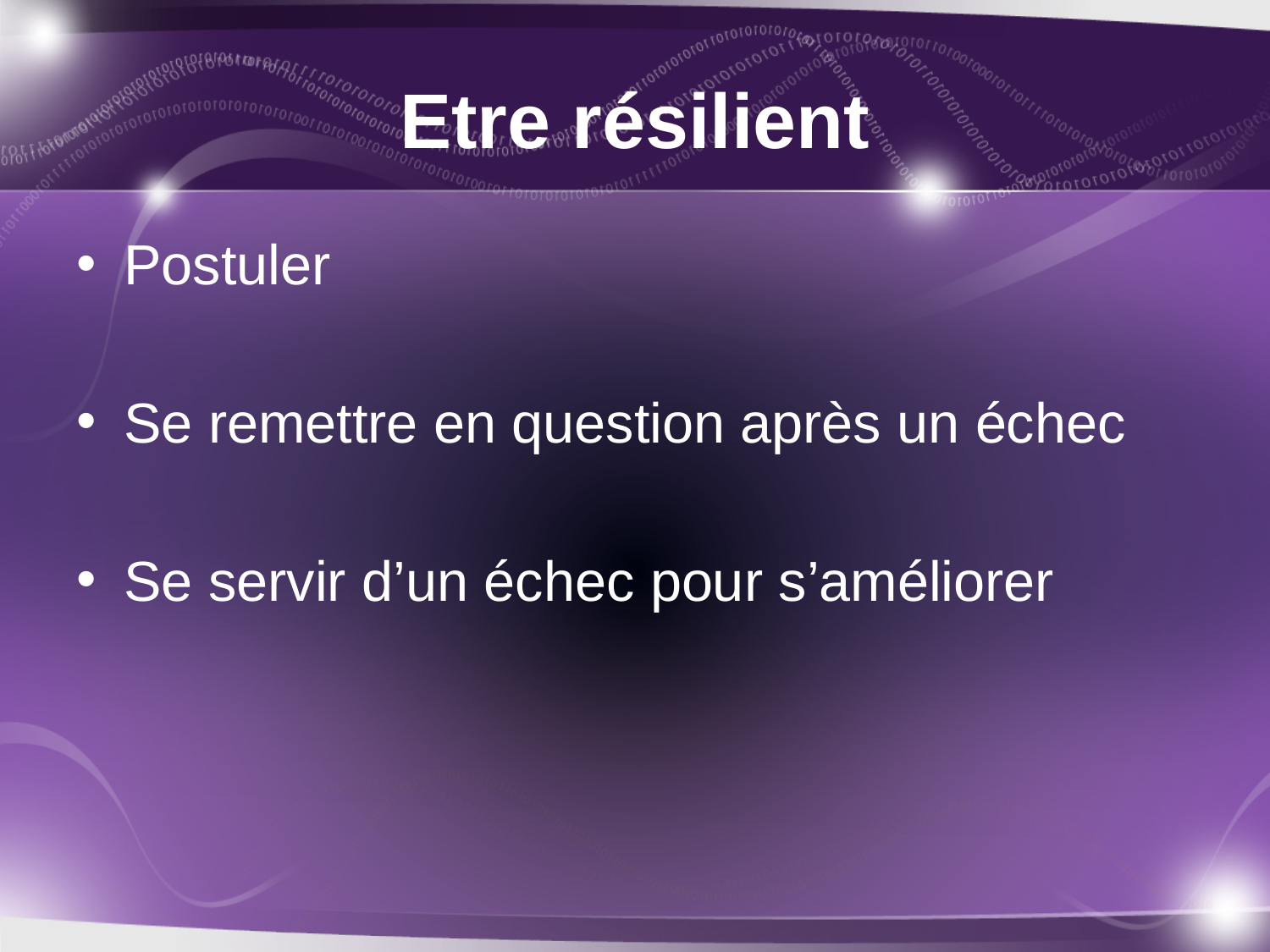

# Etre résilient
Postuler

Se remettre en question après un échec

Se servir d’un échec pour s’améliorer